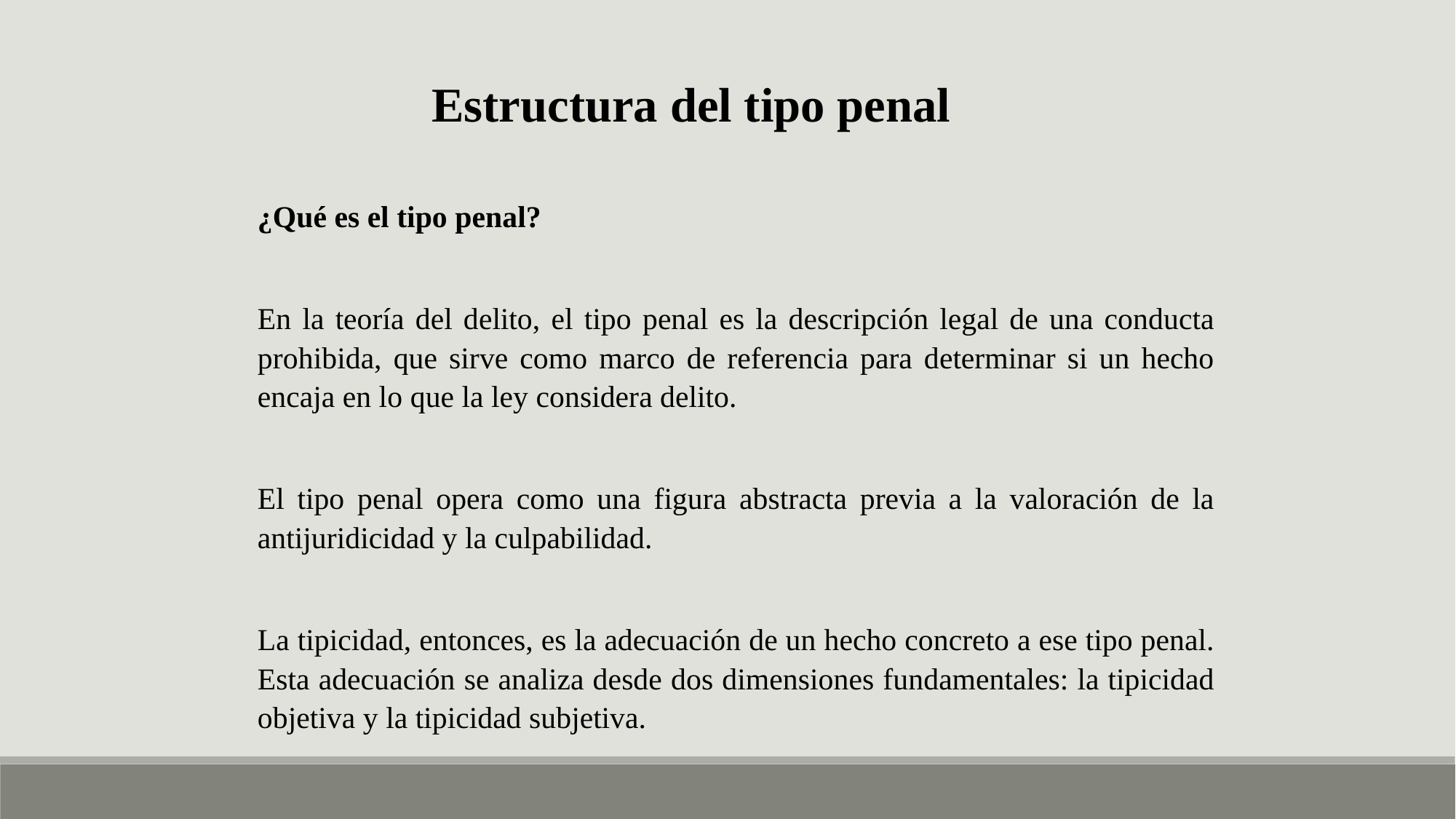

Estructura del tipo penal
¿Qué es el tipo penal?

En la teoría del delito, el tipo penal es la descripción legal de una conducta prohibida, que sirve como marco de referencia para determinar si un hecho encaja en lo que la ley considera delito.

El tipo penal opera como una figura abstracta previa a la valoración de la antijuridicidad y la culpabilidad.

La tipicidad, entonces, es la adecuación de un hecho concreto a ese tipo penal. Esta adecuación se analiza desde dos dimensiones fundamentales: la tipicidad objetiva y la tipicidad subjetiva.